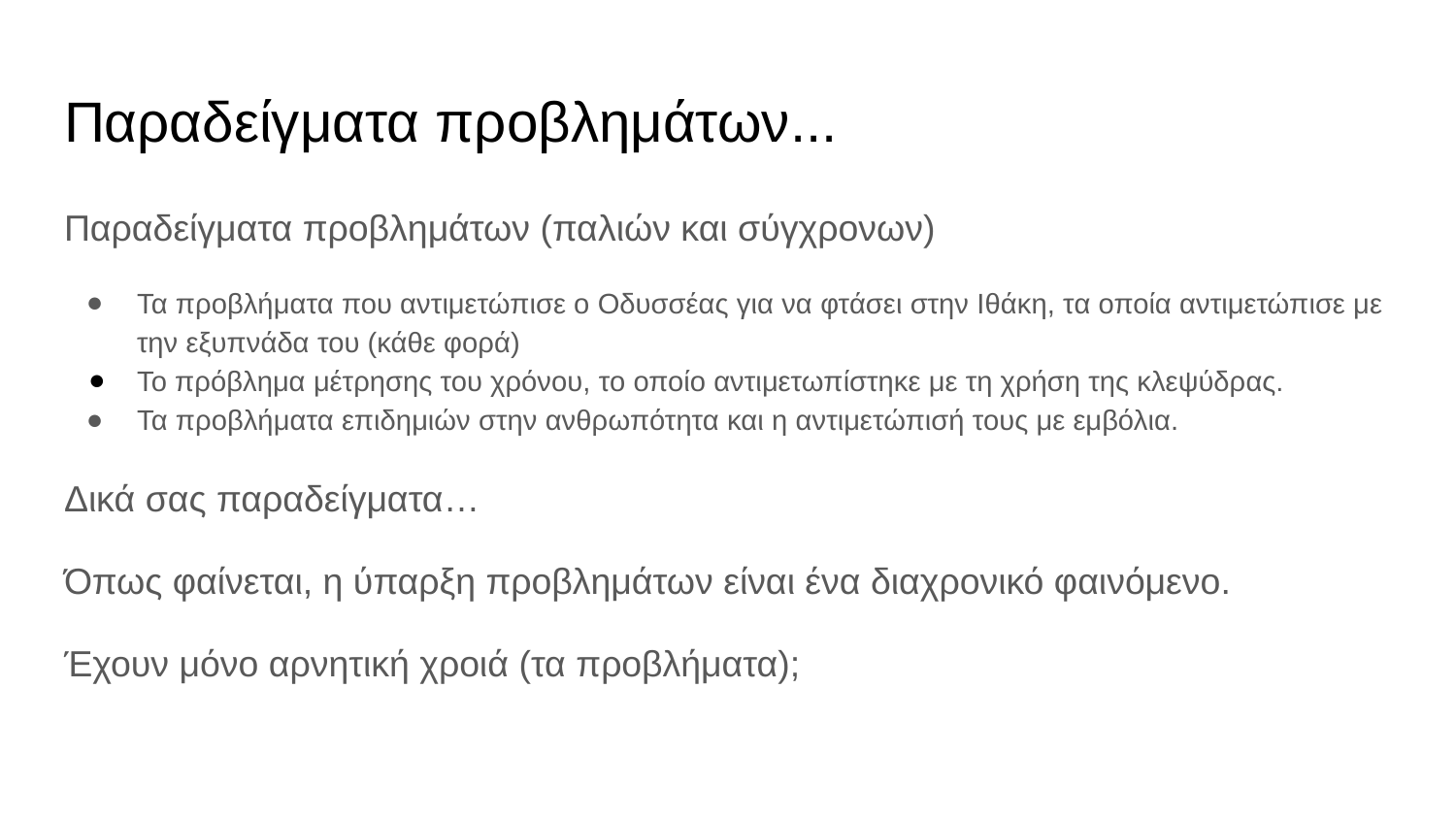

# Παραδείγματα προβλημάτων...
Παραδείγματα προβλημάτων (παλιών και σύγχρονων)
Τα προβλήματα που αντιμετώπισε ο Οδυσσέας για να φτάσει στην Ιθάκη, τα οποία αντιμετώπισε με την εξυπνάδα του (κάθε φορά)
Το πρόβλημα μέτρησης του χρόνου, το οποίο αντιμετωπίστηκε με τη χρήση της κλεψύδρας.
Τα προβλήματα επιδημιών στην ανθρωπότητα και η αντιμετώπισή τους με εμβόλια.
Δικά σας παραδείγματα…
Όπως φαίνεται, η ύπαρξη προβλημάτων είναι ένα διαχρονικό φαινόμενο.
Έχουν μόνο αρνητική χροιά (τα προβλήματα);